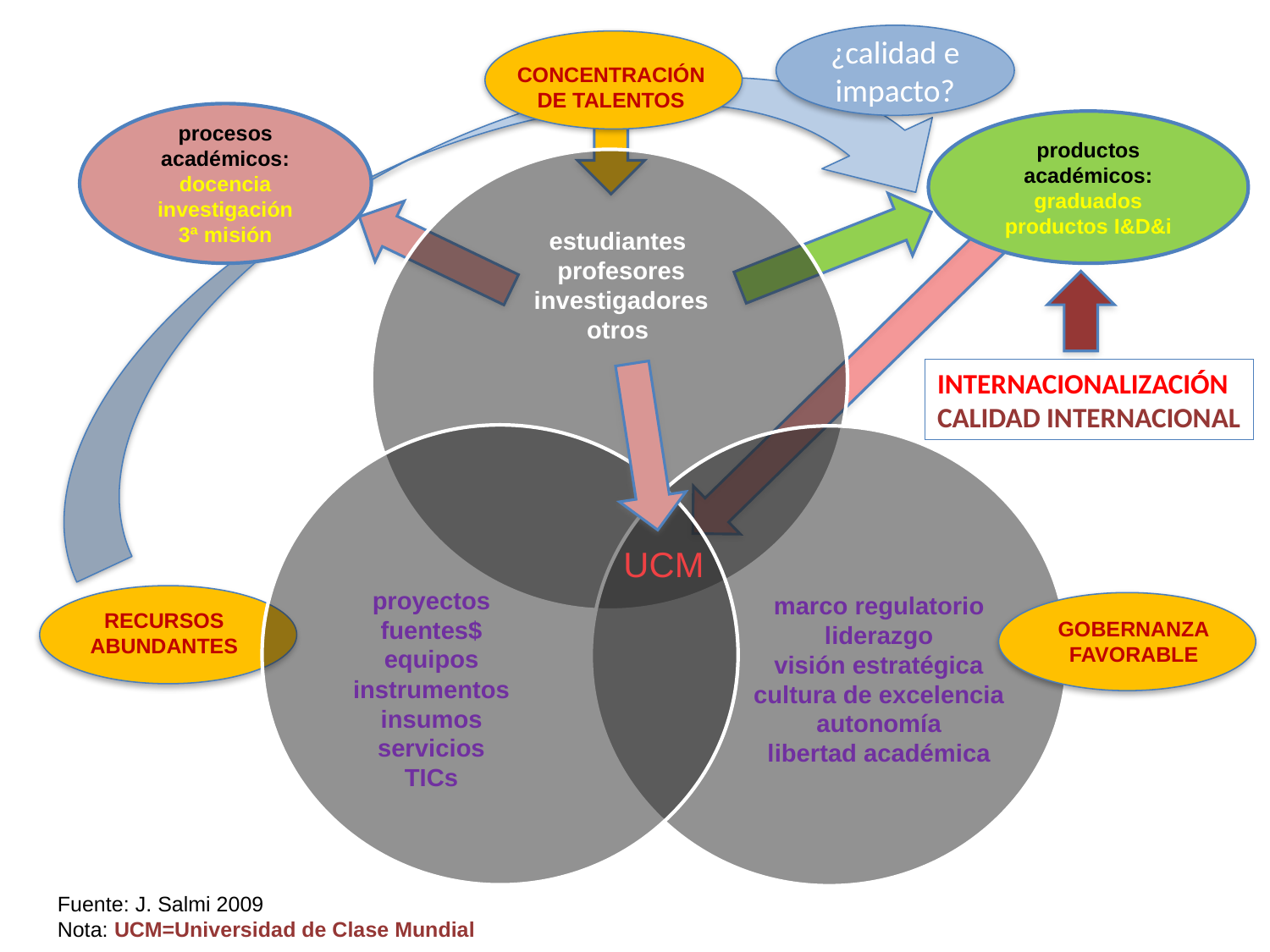

¿calidad e
impacto?

CONCENTRACIÓN
DE TALENTOS

estudiantes
profesores
investigadores
otros

UCM
procesos académicos:
docencia
investigación
3ª misión

productos
académicos:
graduados
productos I&D&i

INTERNACIONALIZACIÓN
CALIDAD INTERNACIONAL

RECURSOS
ABUNDANTES
GOBERNANZA
FAVORABLE
marco regulatorio
liderazgo
visión estratégica
cultura de excelencia
autonomía
libertad académica
proyectos
fuentes$
equipos
instrumentos
insumos
servicios
TICs
Fuente: J. Salmi 2009
Nota: UCM=Universidad de Clase Mundial